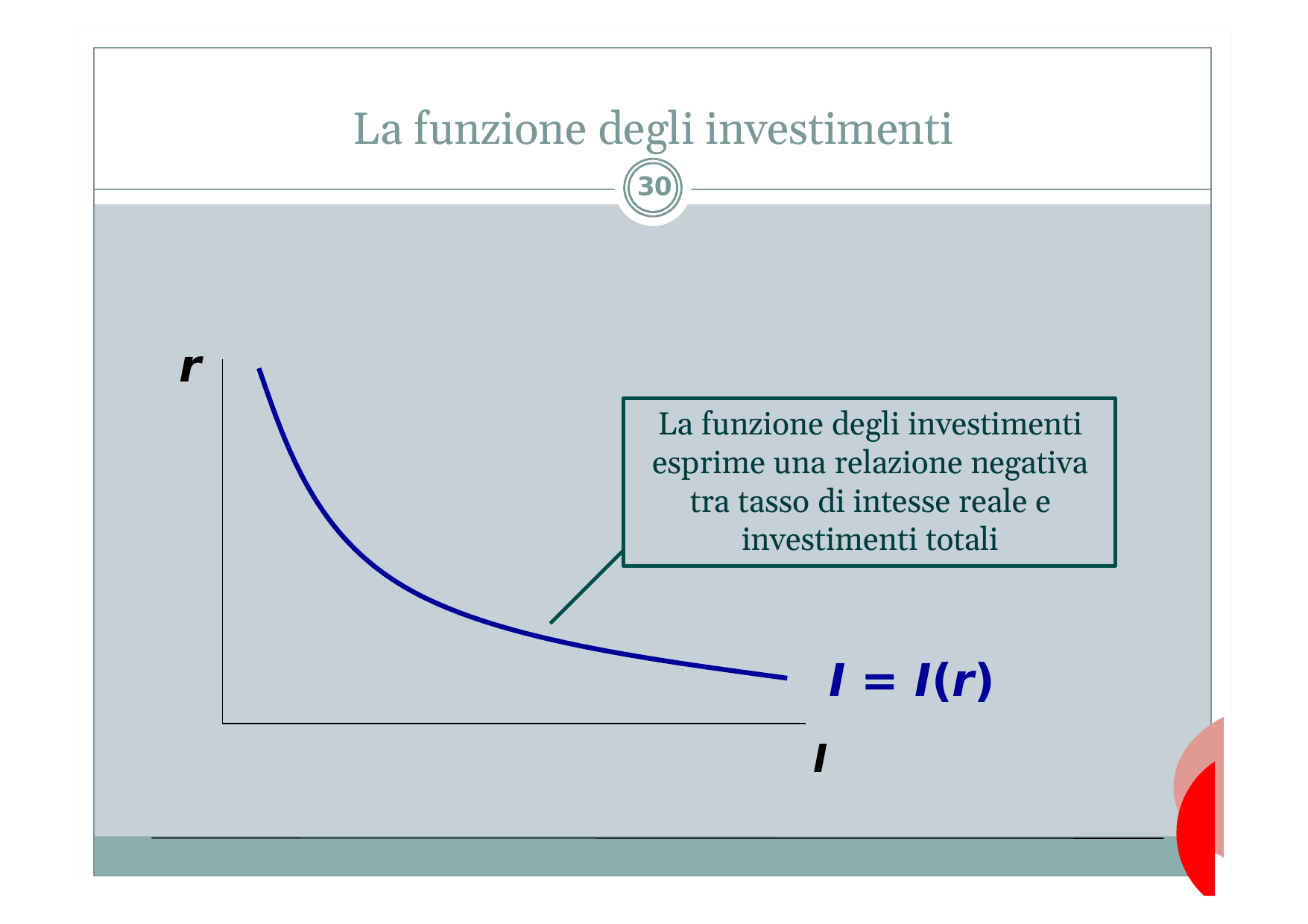

# La funzione degli investimenti
30
r

La funzione degli investimenti esprime una relazione negativa tra tasso di intesse reale e investimenti totali

I = I(r)
I